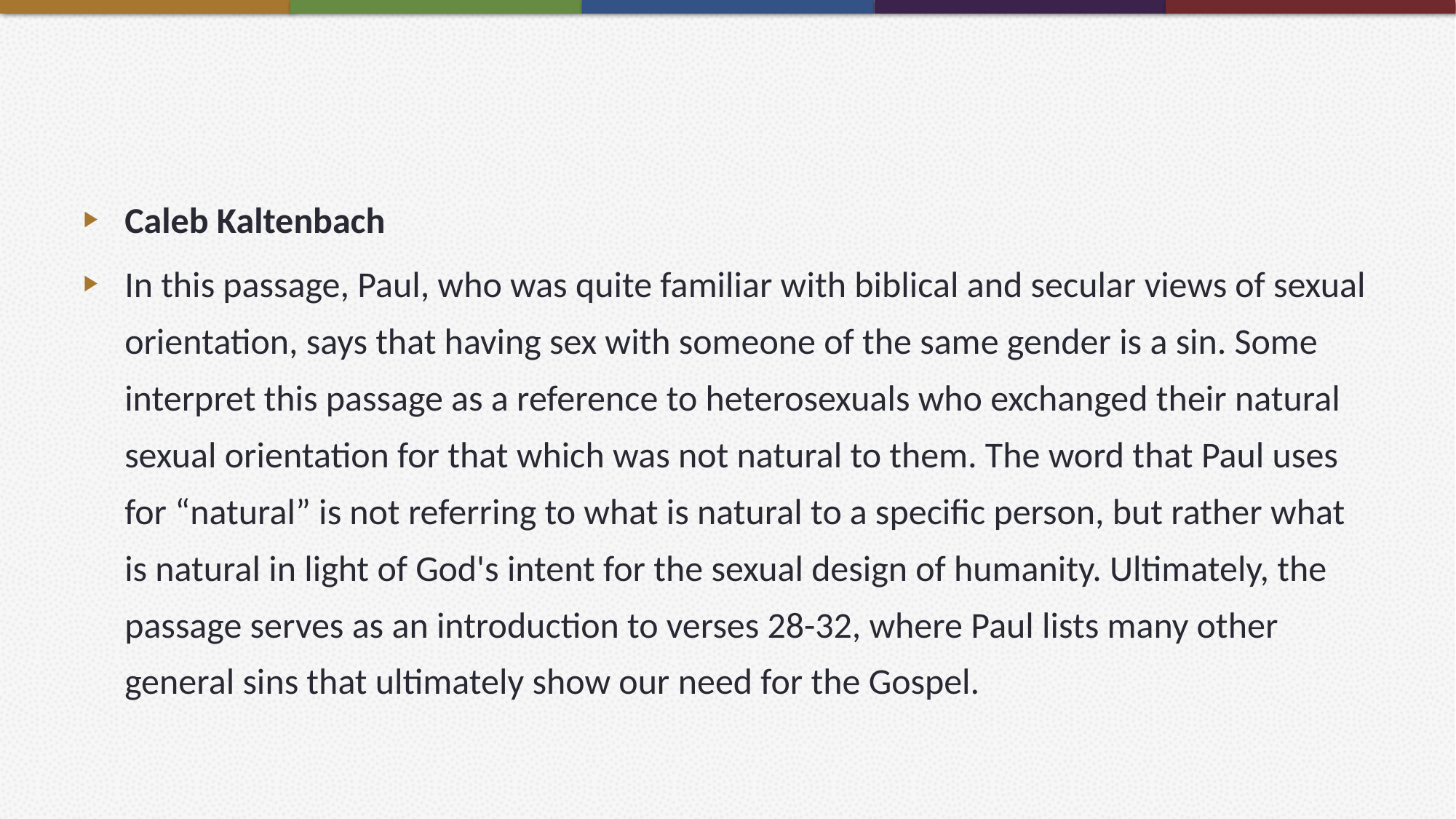

#
Caleb Kaltenbach
In this passage, Paul, who was quite familiar with biblical and secular views of sexual orientation, says that having sex with someone of the same gender is a sin. Some interpret this passage as a reference to heterosexuals who exchanged their natural sexual orientation for that which was not natural to them. The word that Paul uses for “natural” is not referring to what is natural to a specific person, but rather what is natural in light of God's intent for the sexual design of humanity. Ultimately, the passage serves as an introduction to verses 28-32, where Paul lists many other general sins that ultimately show our need for the Gospel.